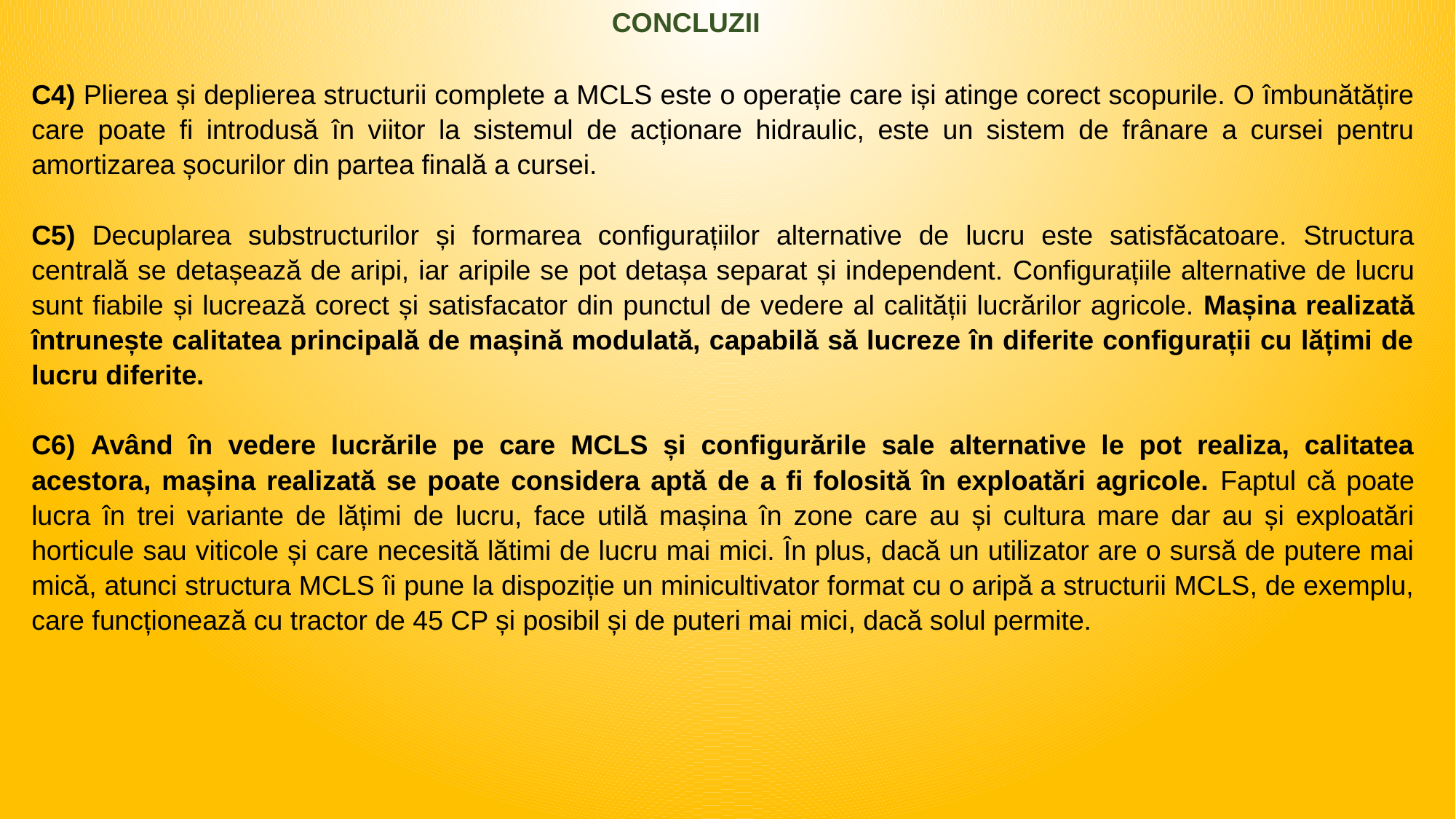

CONCLUZII
C4) Plierea și deplierea structurii complete a MCLS este o operație care iși atinge corect scopurile. O îmbunătățire care poate fi introdusă în viitor la sistemul de acționare hidraulic, este un sistem de frânare a cursei pentru amortizarea șocurilor din partea finală a cursei.

C5) Decuplarea substructurilor și formarea configurațiilor alternative de lucru este satisfăcatoare. Structura centrală se detașează de aripi, iar aripile se pot detașa separat și independent. Configurațiile alternative de lucru sunt fiabile și lucrează corect și satisfacator din punctul de vedere al calității lucrărilor agricole. Mașina realizată întrunește calitatea principală de mașină modulată, capabilă să lucreze în diferite configurații cu lățimi de lucru diferite.

C6) Având în vedere lucrările pe care MCLS și configurările sale alternative le pot realiza, calitatea acestora, mașina realizată se poate considera aptă de a fi folosită în exploatări agricole. Faptul că poate lucra în trei variante de lățimi de lucru, face utilă mașina în zone care au și cultura mare dar au și exploatări horticule sau viticole și care necesită lătimi de lucru mai mici. În plus, dacă un utilizator are o sursă de putere mai mică, atunci structura MCLS îi pune la dispoziție un minicultivator format cu o aripă a structurii MCLS, de exemplu, care funcționează cu tractor de 45 CP și posibil și de puteri mai mici, dacă solul permite.